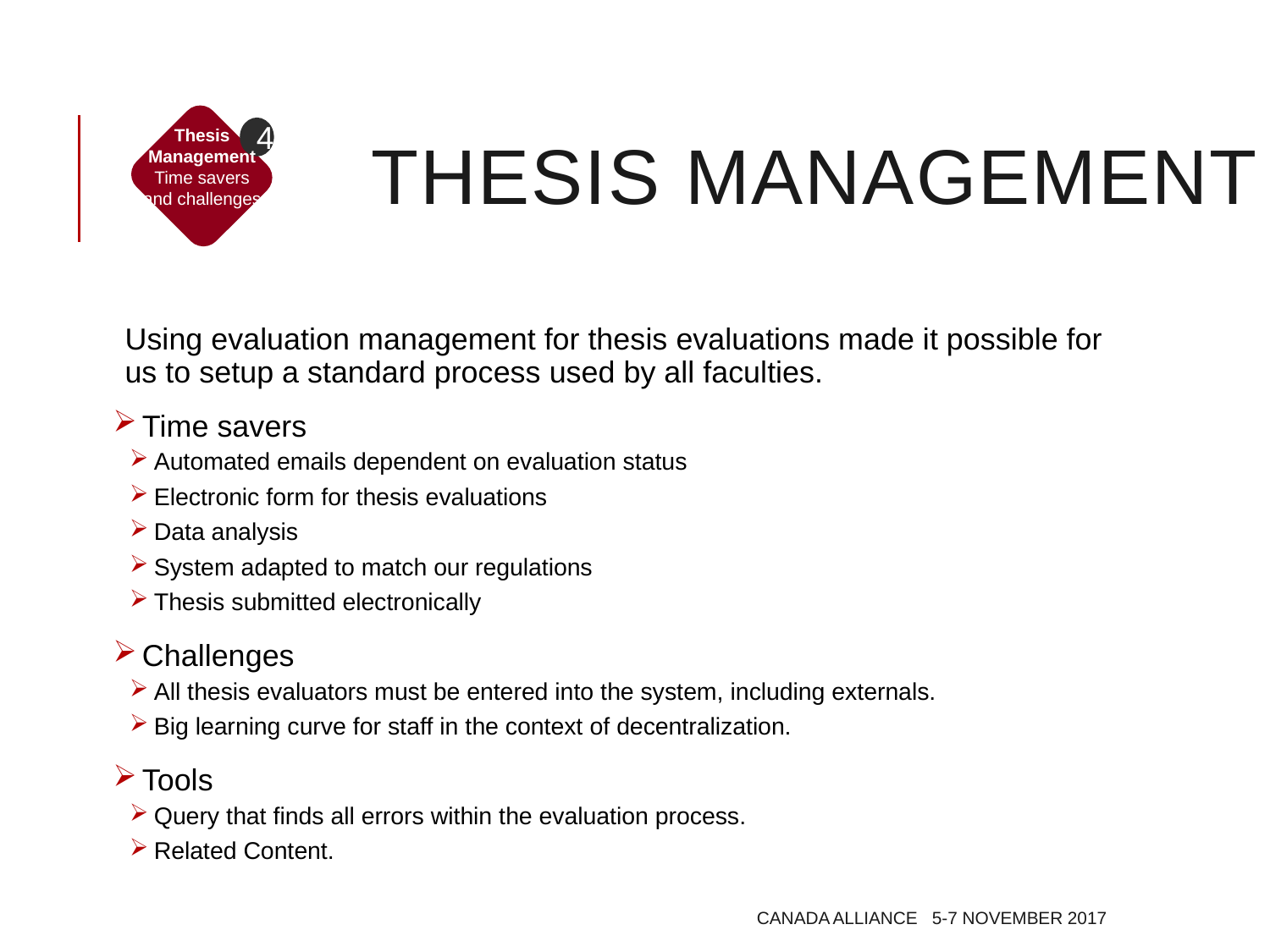

# Thesis Management
Thesis Management
Time savers
and challenges
4

Using evaluation management for thesis evaluations made it possible for us to setup a standard process used by all faculties.
 Time savers
 Automated emails dependent on evaluation status
 Electronic form for thesis evaluations
 Data analysis
 System adapted to match our regulations
 Thesis submitted electronically
 Challenges
 All thesis evaluators must be entered into the system, including externals.
 Big learning curve for staff in the context of decentralization.
 Tools
 Query that finds all errors within the evaluation process.
 Related Content.
Canada Alliance   5-7 November 2017